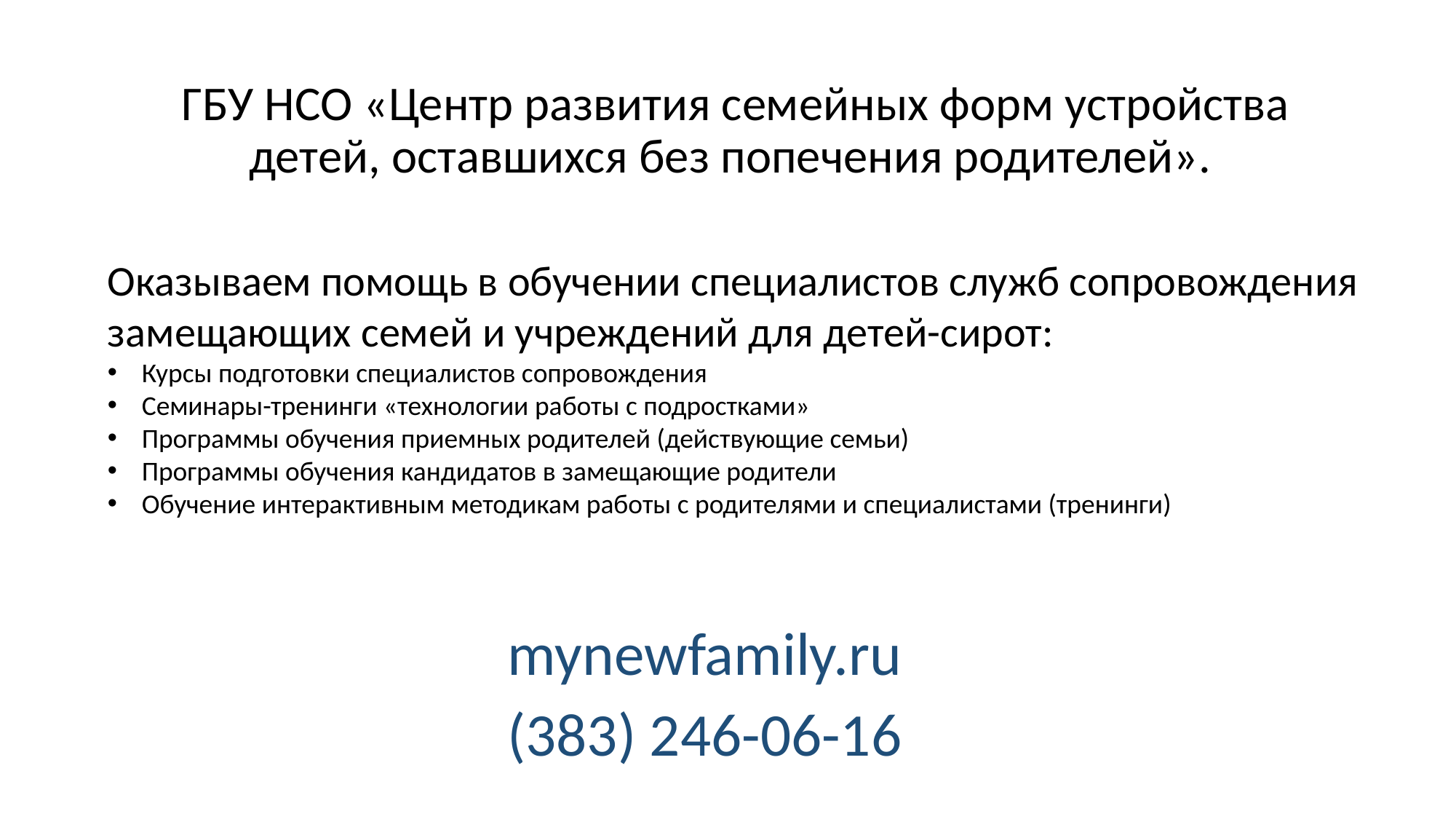

# ГБУ НСО «Центр развития семейных форм устройства детей, оставшихся без попечения родителей».

Оказываем помощь в обучении специалистов служб сопровождения замещающих семей и учреждений для детей-сирот:
Курсы подготовки специалистов сопровождения
Семинары-тренинги «технологии работы с подростками»
Программы обучения приемных родителей (действующие семьи)
Программы обучения кандидатов в замещающие родители
Обучение интерактивным методикам работы с родителями и специалистами (тренинги)
mynewfamily.ru
(383) 246-06-16